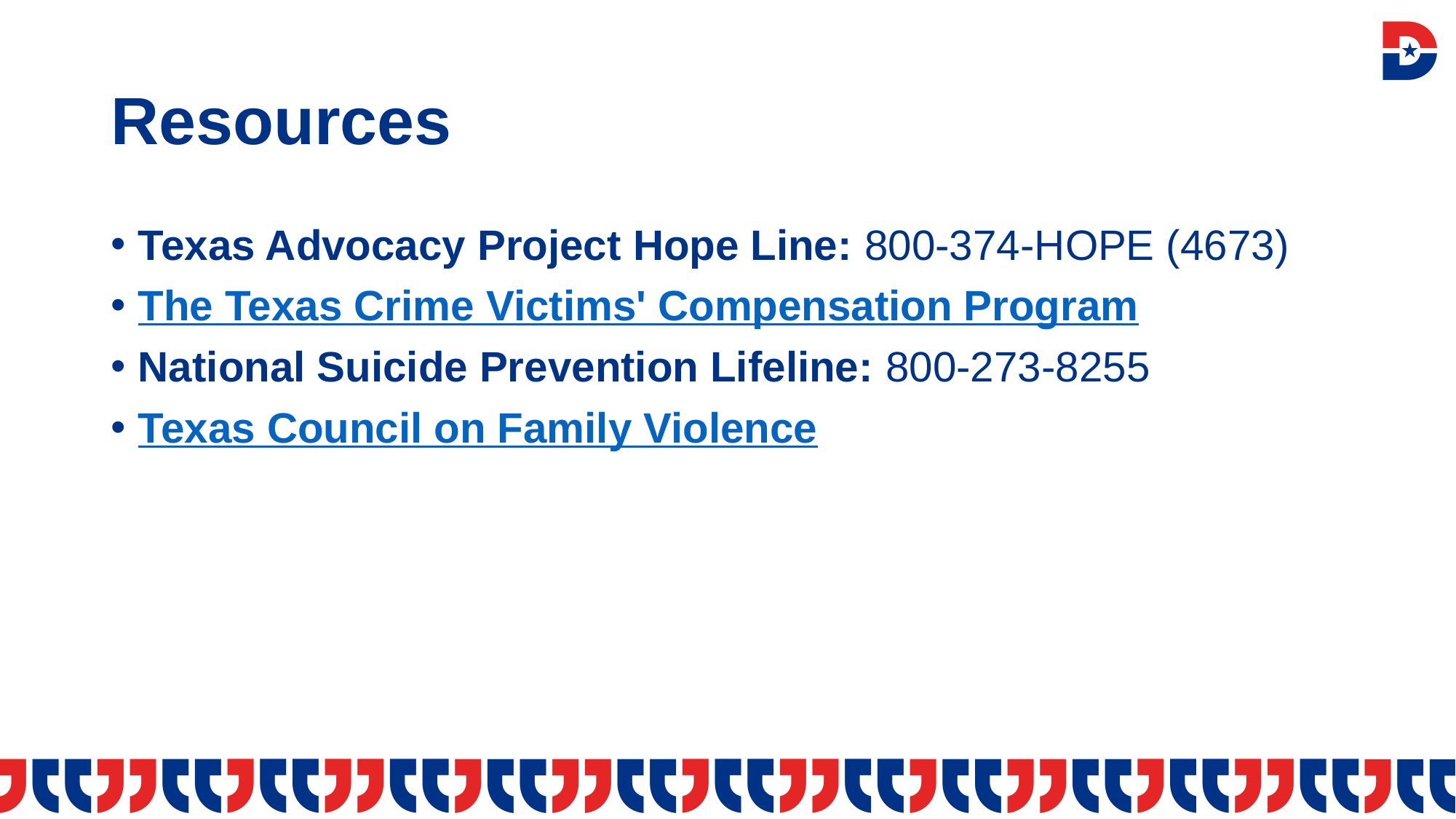

# Resources
Texas Advocacy Project Hope Line: 800-374-HOPE (4673)
The Texas Crime Victims' Compensation Program
National Suicide Prevention Lifeline: 800-273-8255
Texas Council on Family Violence